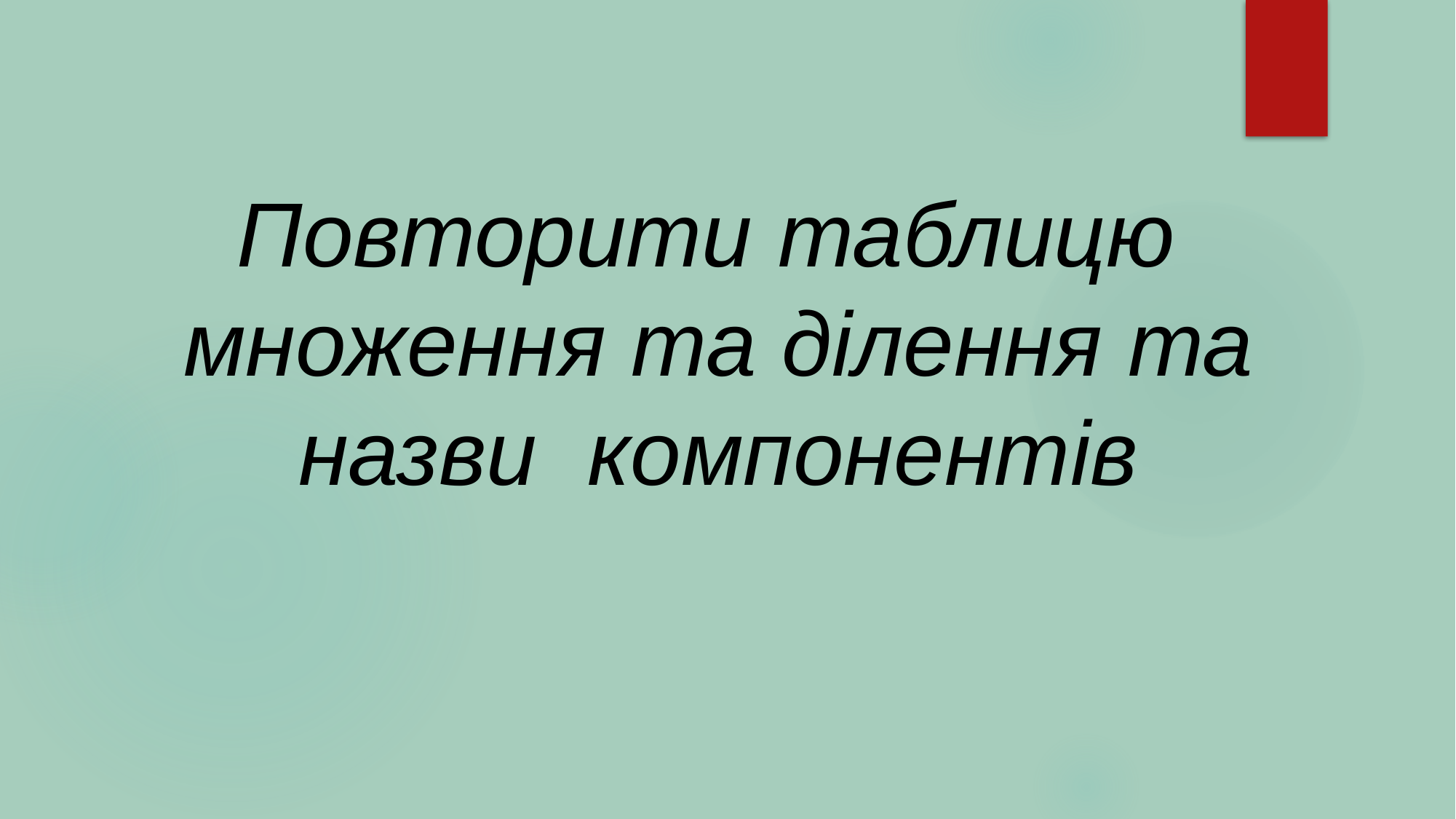

Повторити таблицю
множення та ділення та
 назви  компонентів